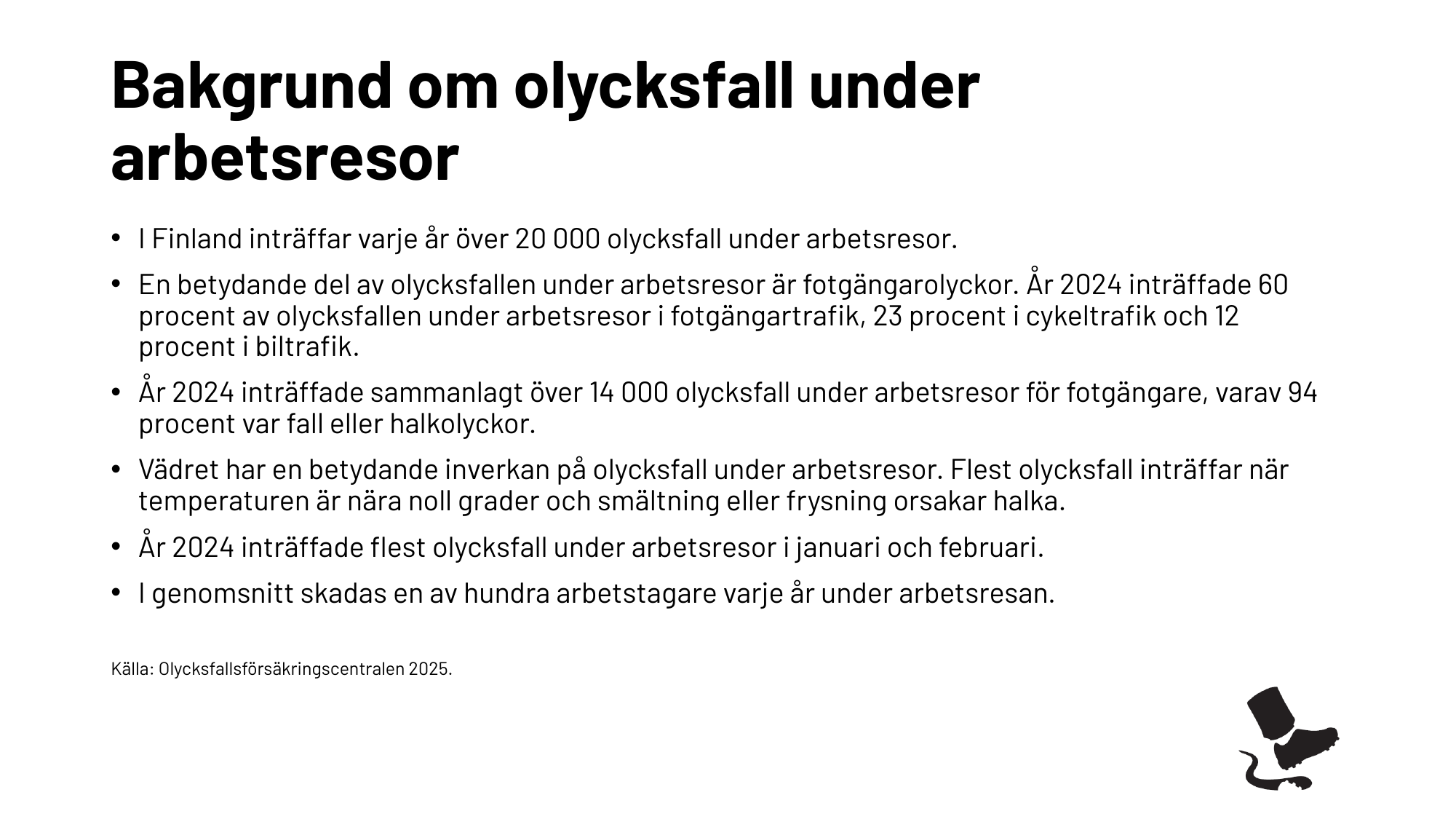

# Bakgrund om olycksfall under arbetsresor
I Finland inträffar varje år över 20 000 olycksfall under arbetsresor.
En betydande del av olycksfallen under arbetsresor är fotgängarolyckor. År 2024 inträffade 60 procent av olycksfallen under arbetsresor i fotgängartrafik, 23 procent i cykeltrafik och 12 procent i biltrafik.
År 2024 inträffade sammanlagt över 14 000 olycksfall under arbetsresor för fotgängare, varav 94 procent var fall eller halkolyckor.
Vädret har en betydande inverkan på olycksfall under arbetsresor. Flest olycksfall inträffar när temperaturen är nära noll grader och smältning eller frysning orsakar halka.
År 2024 inträffade flest olycksfall under arbetsresor i januari och februari.
I genomsnitt skadas en av hundra arbetstagare varje år under arbetsresan.

Källa: Olycksfallsförsäkringscentralen 2025.